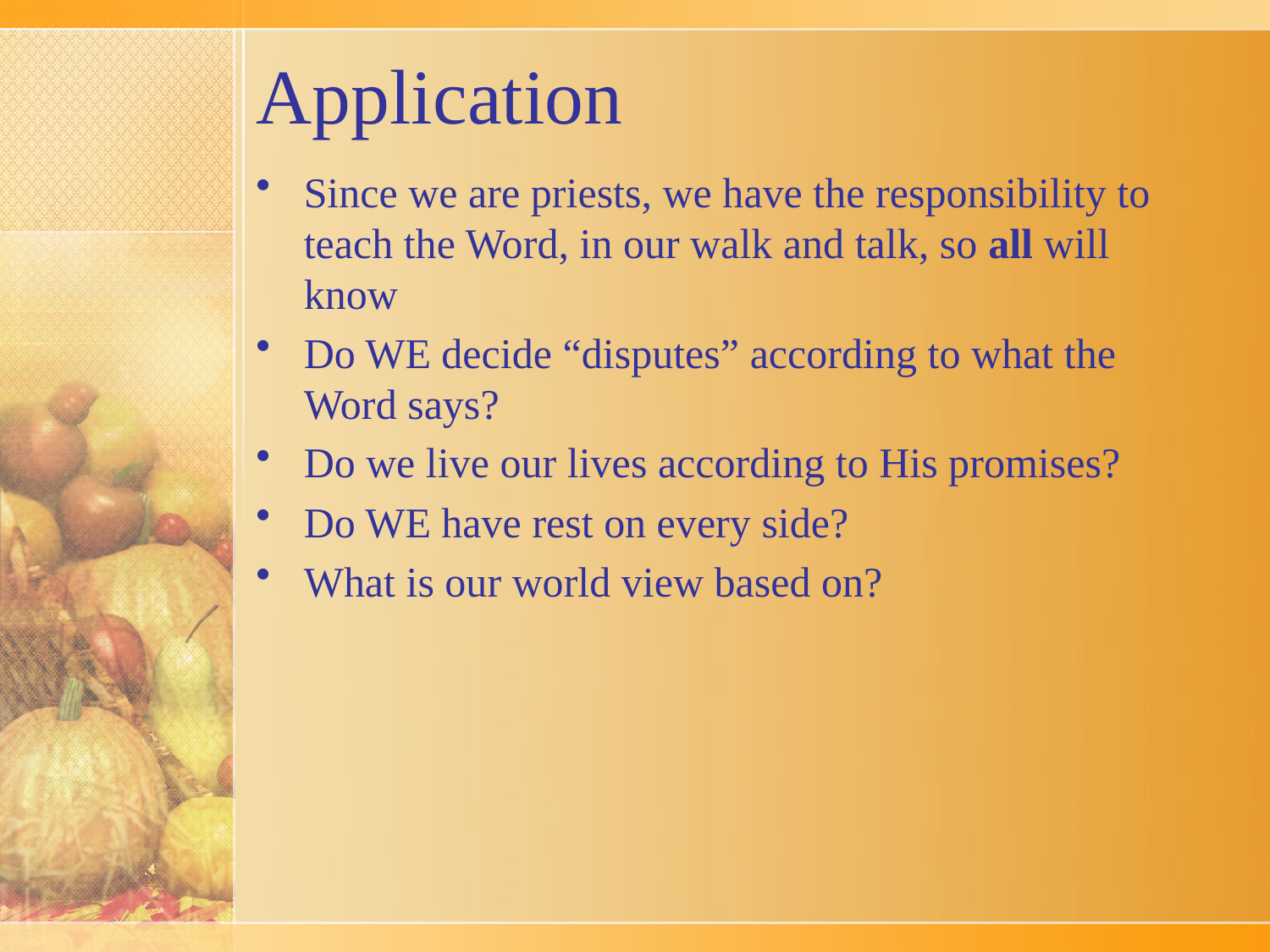

# Application
Since we are priests, we have the responsibility to teach the Word, in our walk and talk, so all will know
Do WE decide “disputes” according to what the Word says?
Do we live our lives according to His promises?
Do WE have rest on every side?
What is our world view based on?